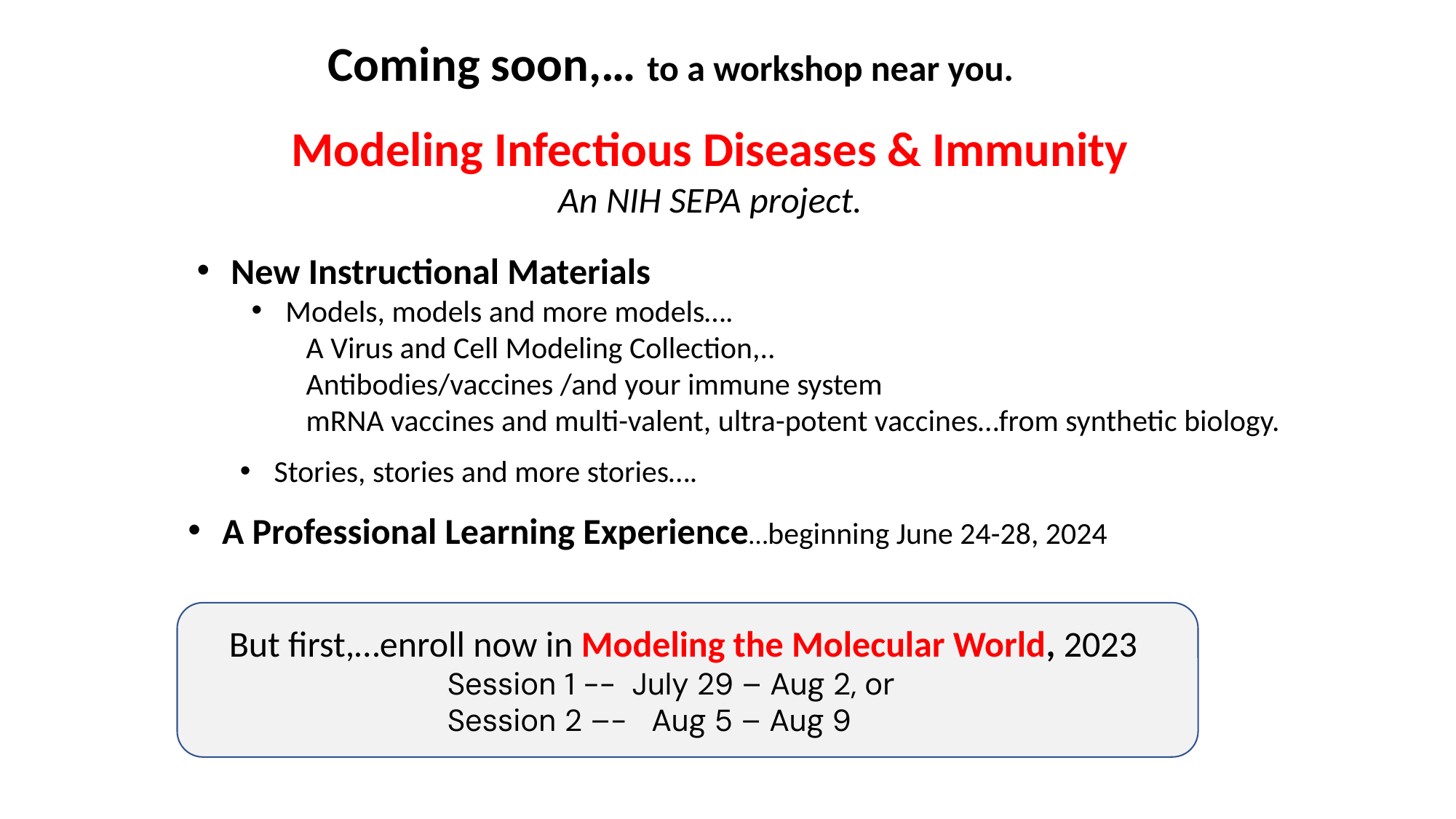

Coming soon,… to a workshop near you.
Modeling Infectious Diseases & Immunity
An NIH SEPA project.
New Instructional Materials
Models, models and more models….
A Virus and Cell Modeling Collection,..
Antibodies/vaccines /and your immune system
mRNA vaccines and multi-valent, ultra-potent vaccines…from synthetic biology.
A Professional Learning Experience…beginning June 24-28, 2024
Stories, stories and more stories….

But first,…enroll now in Modeling the Molecular World, 2023
		Session 1 --  July 29 – Aug 2, or
		Session 2 –-   Aug 5 – Aug 9